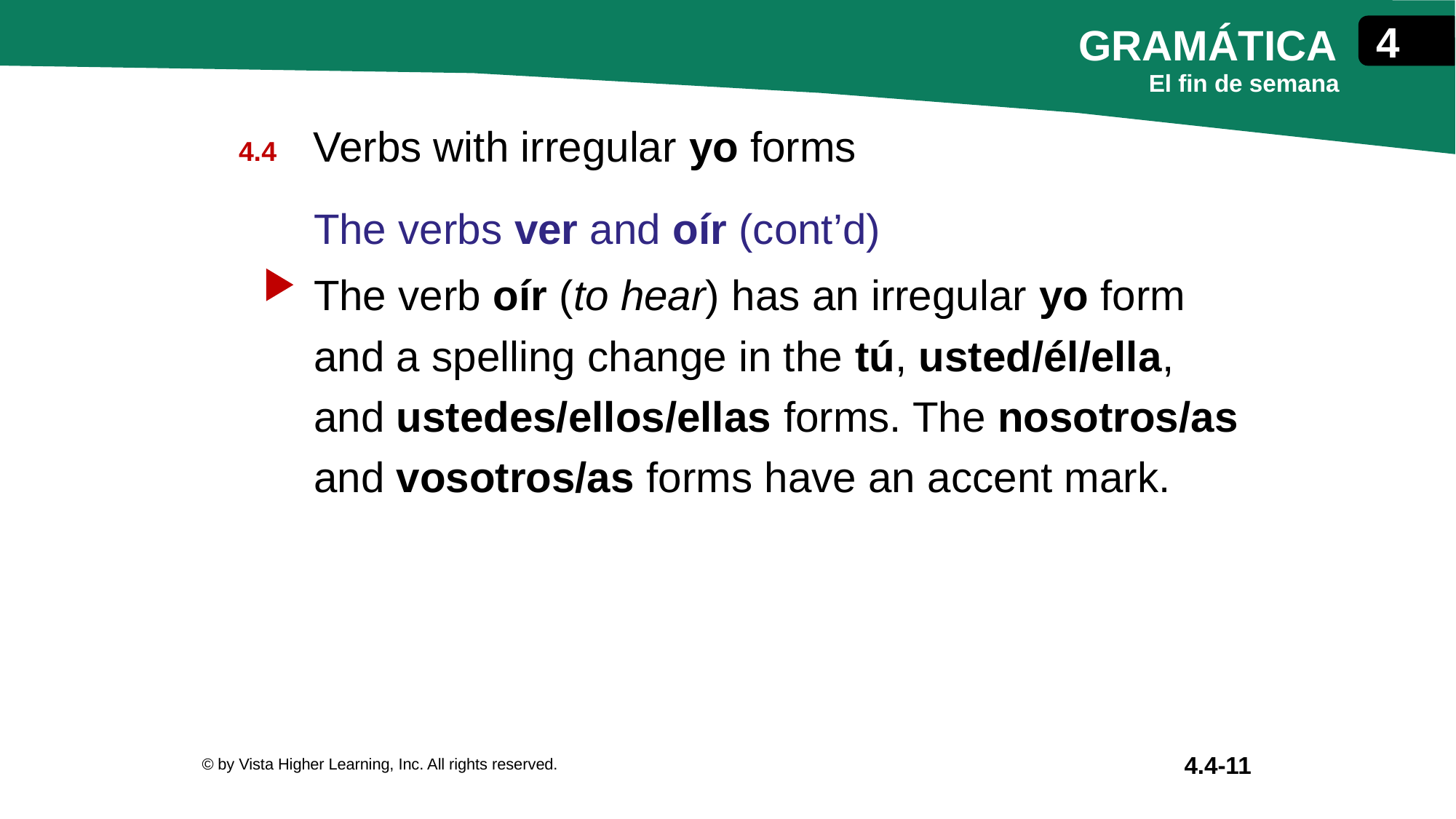

Verbs with irregular yo forms
The verbs ver and oír (cont’d)
The verb oír (to hear) has an irregular yo form and a spelling change in the tú, usted/él/ella, and ustedes/ellos/ellas forms. The nosotros/as and vosotros/as forms have an accent mark.

© by Vista Higher Learning, Inc. All rights reserved.
4.4-11